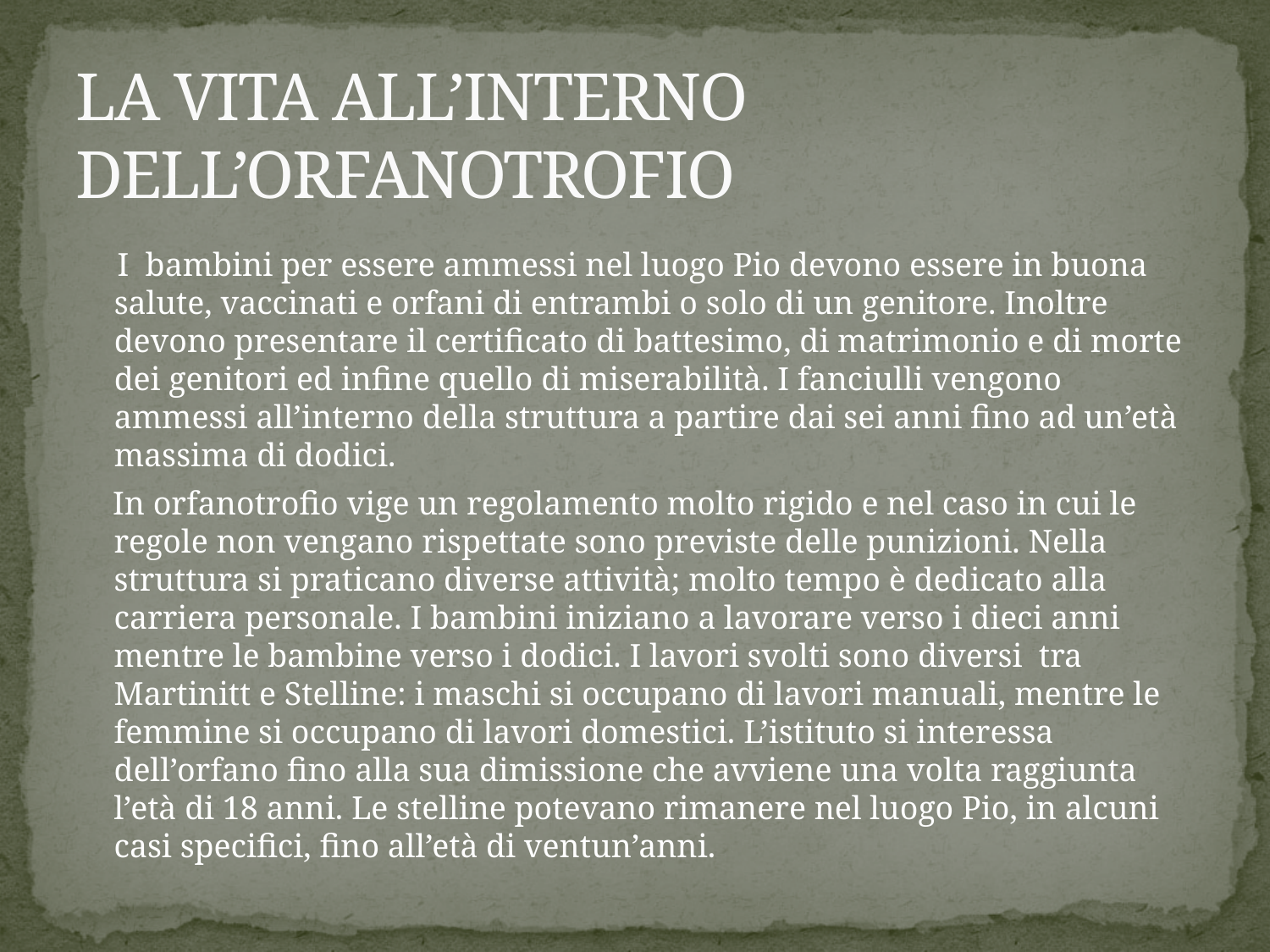

# LA VITA ALL’INTERNO DELL’ORFANOTROFIO
     I  bambini per essere ammessi nel luogo Pio devono essere in buona salute, vaccinati e orfani di entrambi o solo di un genitore. Inoltre devono presentare il certificato di battesimo, di matrimonio e di morte dei genitori ed infine quello di miserabilità. I fanciulli vengono ammessi all’interno della struttura a partire dai sei anni fino ad un’età massima di dodici.
In orfanotrofio vige un regolamento molto rigido e nel caso in cui le regole non vengano rispettate sono previste delle punizioni. Nella struttura si praticano diverse attività; molto tempo è dedicato alla carriera personale. I bambini iniziano a lavorare verso i dieci anni mentre le bambine verso i dodici. I lavori svolti sono diversi  tra Martinitt e Stelline: i maschi si occupano di lavori manuali, mentre le femmine si occupano di lavori domestici. L’istituto si interessa dell’orfano fino alla sua dimissione che avviene una volta raggiunta l’età di 18 anni. Le stelline potevano rimanere nel luogo Pio, in alcuni casi specifici, fino all’età di ventun’anni.